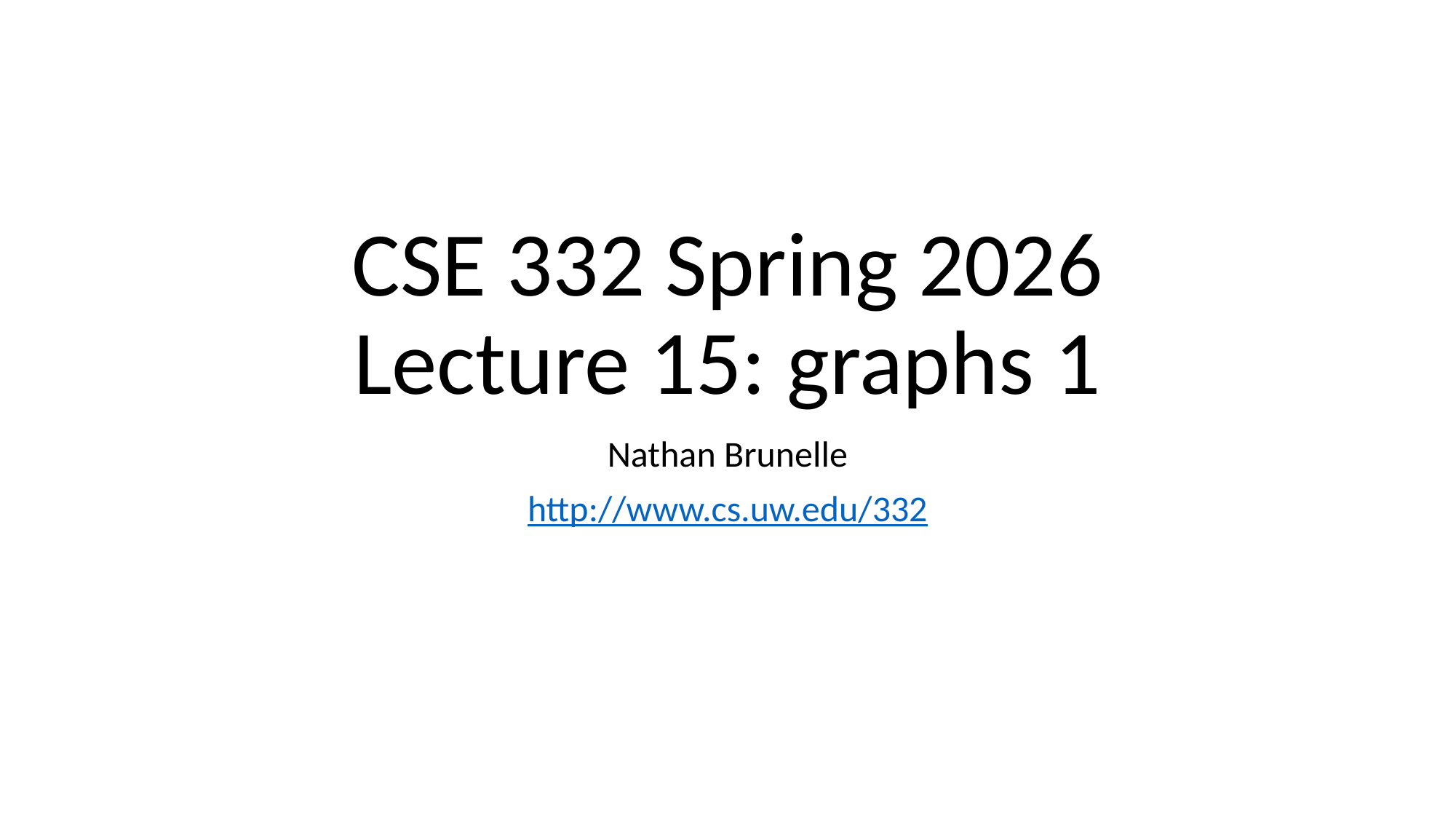

# CSE 332 Spring 2026 Lecture 15: graphs 1
Nathan Brunelle
http://www.cs.uw.edu/332